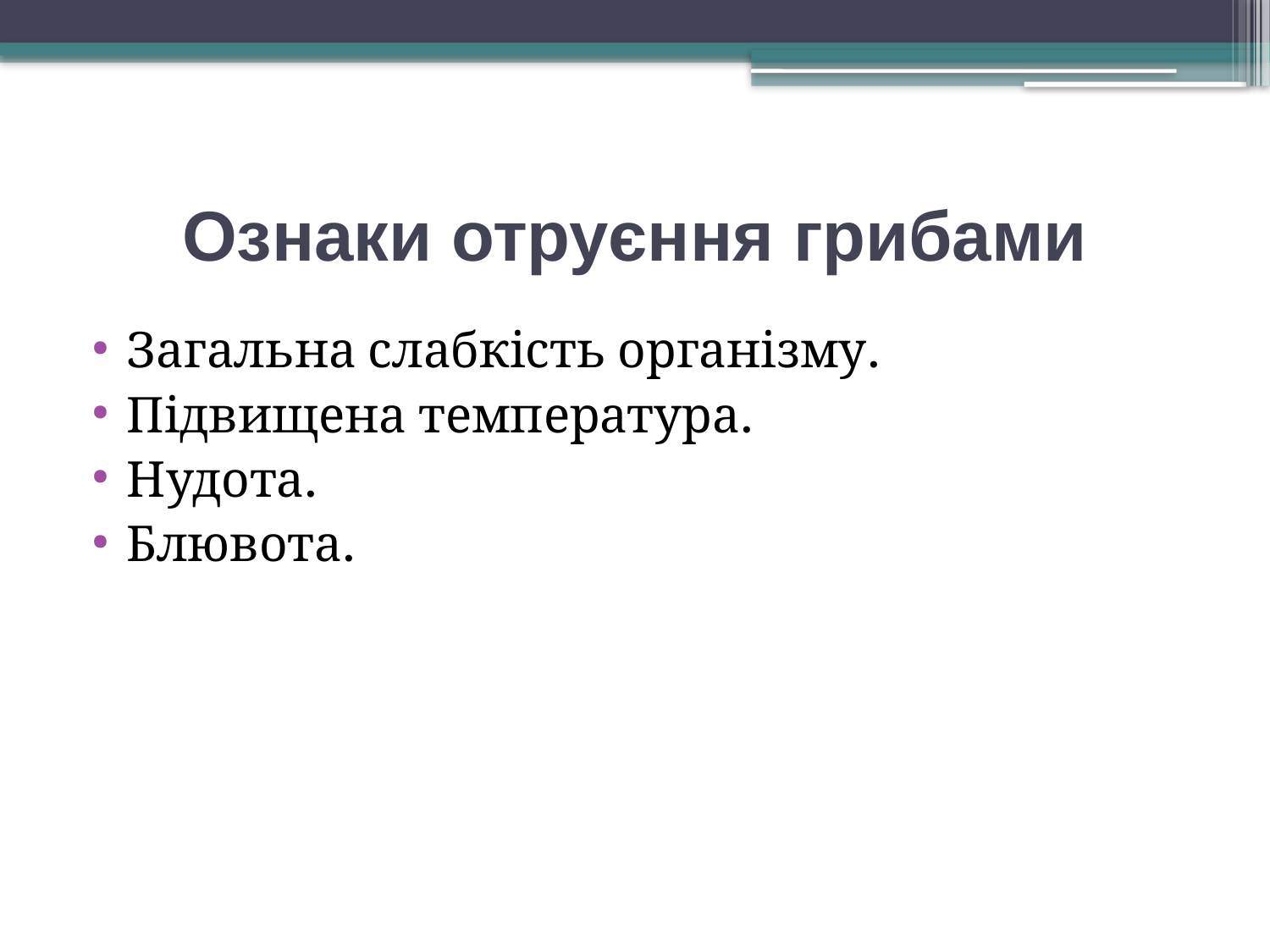

# Ознаки отруєння грибами
Загальна слабкість організму.
Підвищена температура.
Нудота.
Блювота.